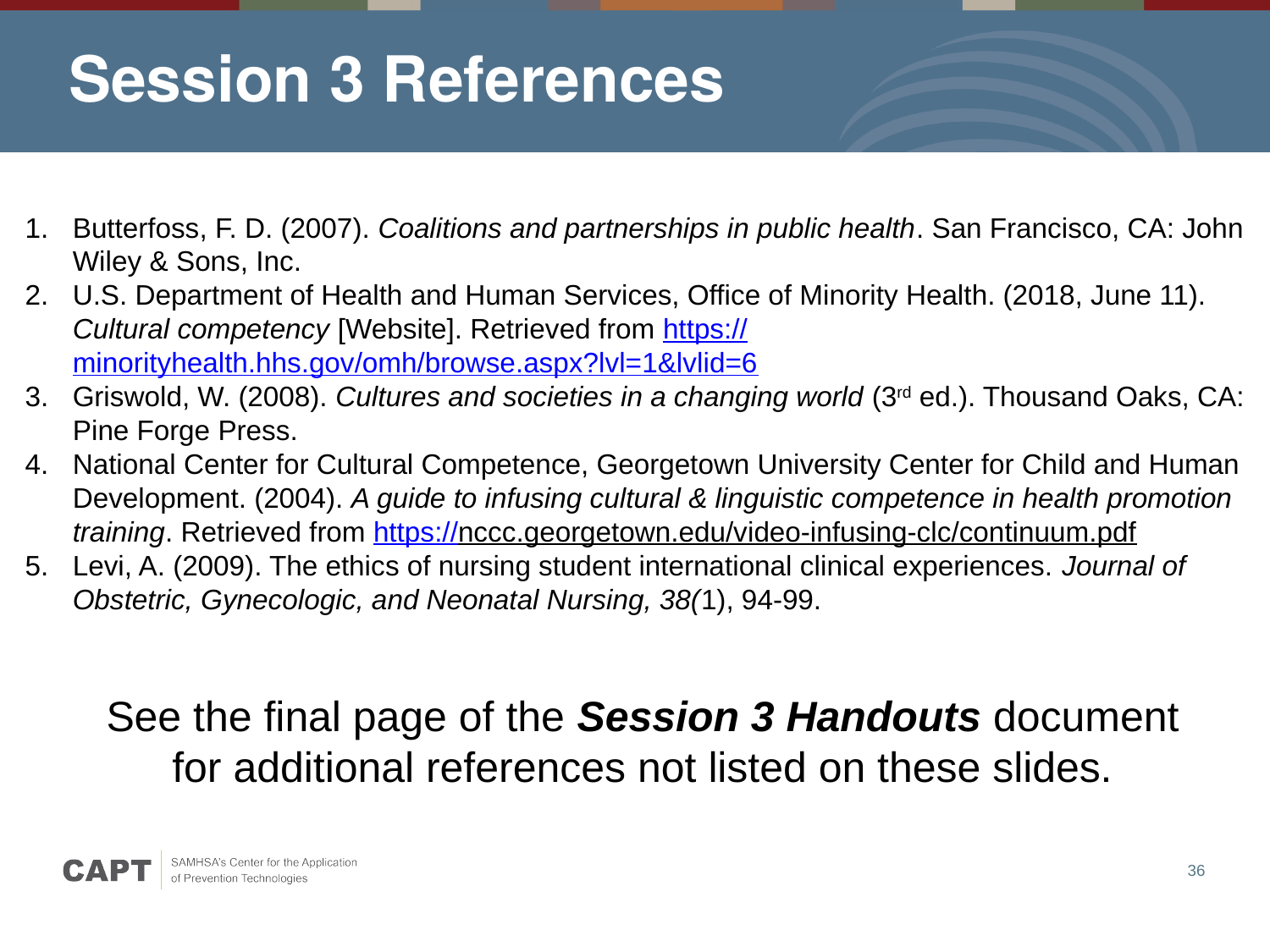

# Session 3 References
Butterfoss, F. D. (2007). Coalitions and partnerships in public health. San Francisco, CA: John Wiley & Sons, Inc.
U.S. Department of Health and Human Services, Office of Minority Health. (2018, June 11). Cultural competency [Website]. Retrieved from https://minorityhealth.hhs.gov/omh/browse.aspx?lvl=1&lvlid=6
Griswold, W. (2008). Cultures and societies in a changing world (3rd ed.). Thousand Oaks, CA: Pine Forge Press.
National Center for Cultural Competence, Georgetown University Center for Child and Human Development. (2004). A guide to infusing cultural & linguistic competence in health promotion training. Retrieved from https://nccc.georgetown.edu/video-infusing-clc/continuum.pdf
Levi, A. (2009). The ethics of nursing student international clinical experiences. Journal of Obstetric, Gynecologic, and Neonatal Nursing, 38(1), 94-99.
See the final page of the Session 3 Handouts document for additional references not listed on these slides.